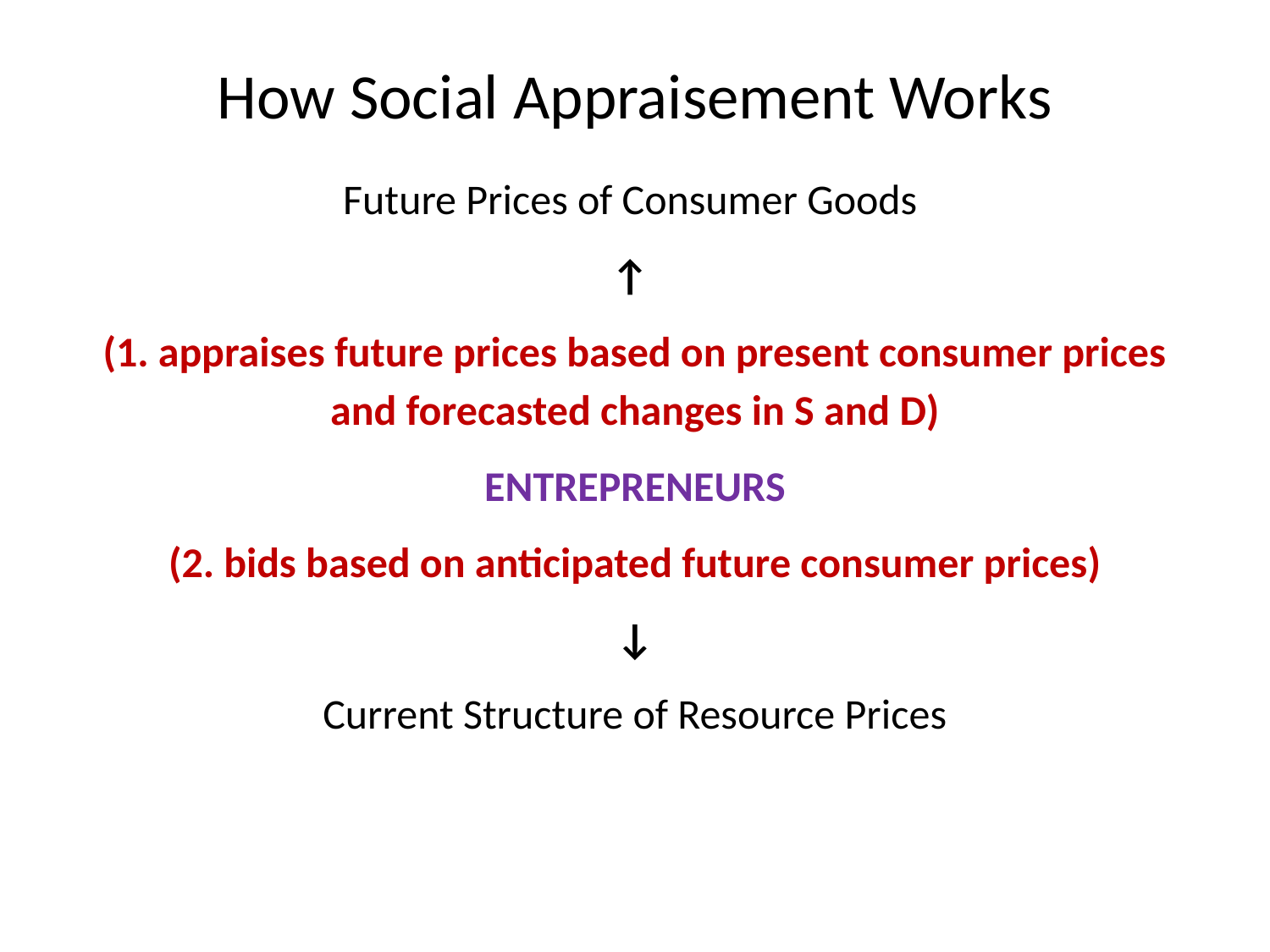

# How Social Appraisement Works
Future Prices of Consumer Goods
↑
(1. appraises future prices based on present consumer prices and forecasted changes in S and D)
ENTREPRENEURS
(2. bids based on anticipated future consumer prices)
↓
Current Structure of Resource Prices